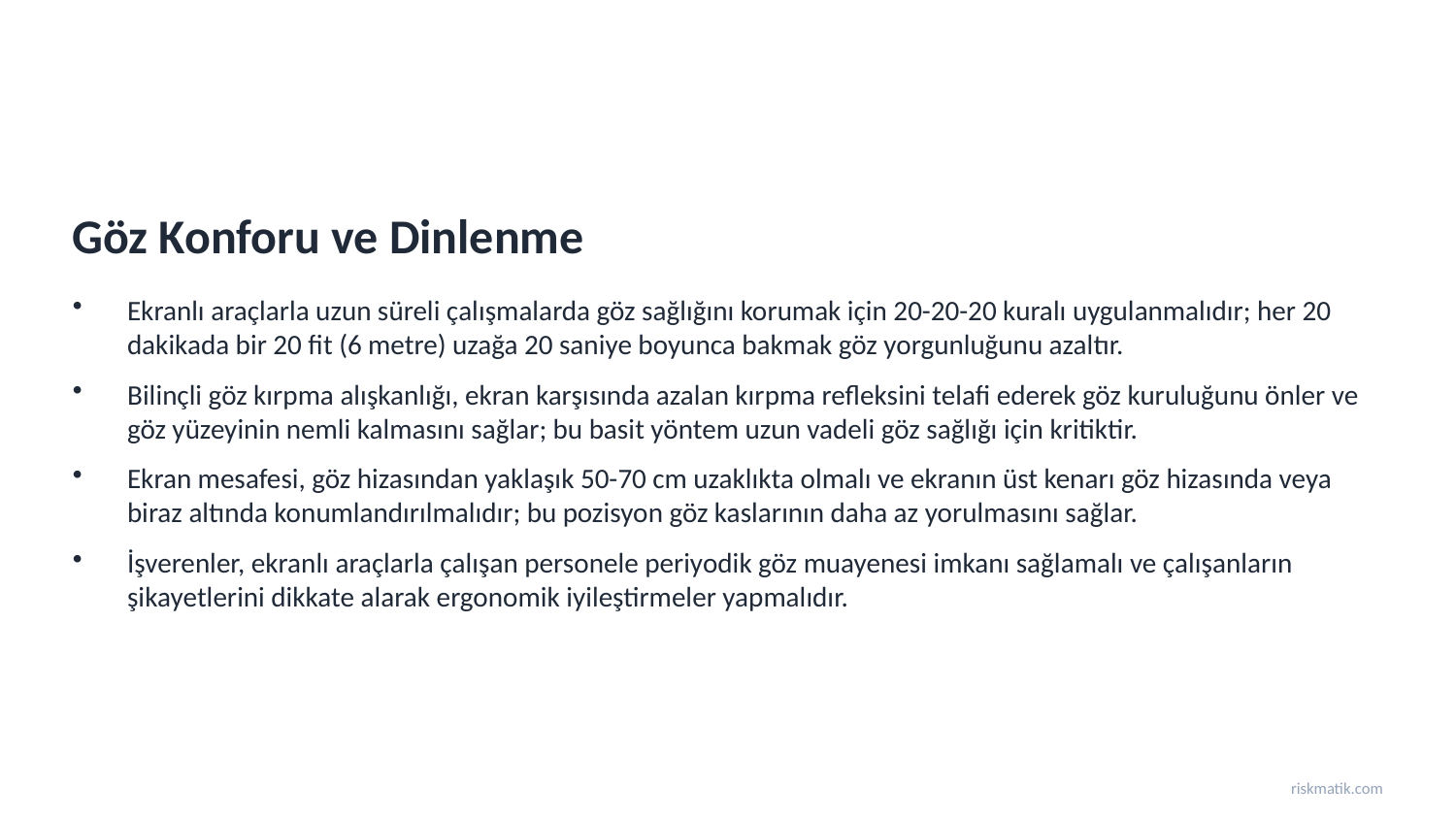

Göz Konforu ve Dinlenme
Ekranlı araçlarla uzun süreli çalışmalarda göz sağlığını korumak için 20-20-20 kuralı uygulanmalıdır; her 20 dakikada bir 20 fit (6 metre) uzağa 20 saniye boyunca bakmak göz yorgunluğunu azaltır.
Bilinçli göz kırpma alışkanlığı, ekran karşısında azalan kırpma refleksini telafi ederek göz kuruluğunu önler ve göz yüzeyinin nemli kalmasını sağlar; bu basit yöntem uzun vadeli göz sağlığı için kritiktir.
Ekran mesafesi, göz hizasından yaklaşık 50-70 cm uzaklıkta olmalı ve ekranın üst kenarı göz hizasında veya biraz altında konumlandırılmalıdır; bu pozisyon göz kaslarının daha az yorulmasını sağlar.
İşverenler, ekranlı araçlarla çalışan personele periyodik göz muayenesi imkanı sağlamalı ve çalışanların şikayetlerini dikkate alarak ergonomik iyileştirmeler yapmalıdır.
riskmatik.com